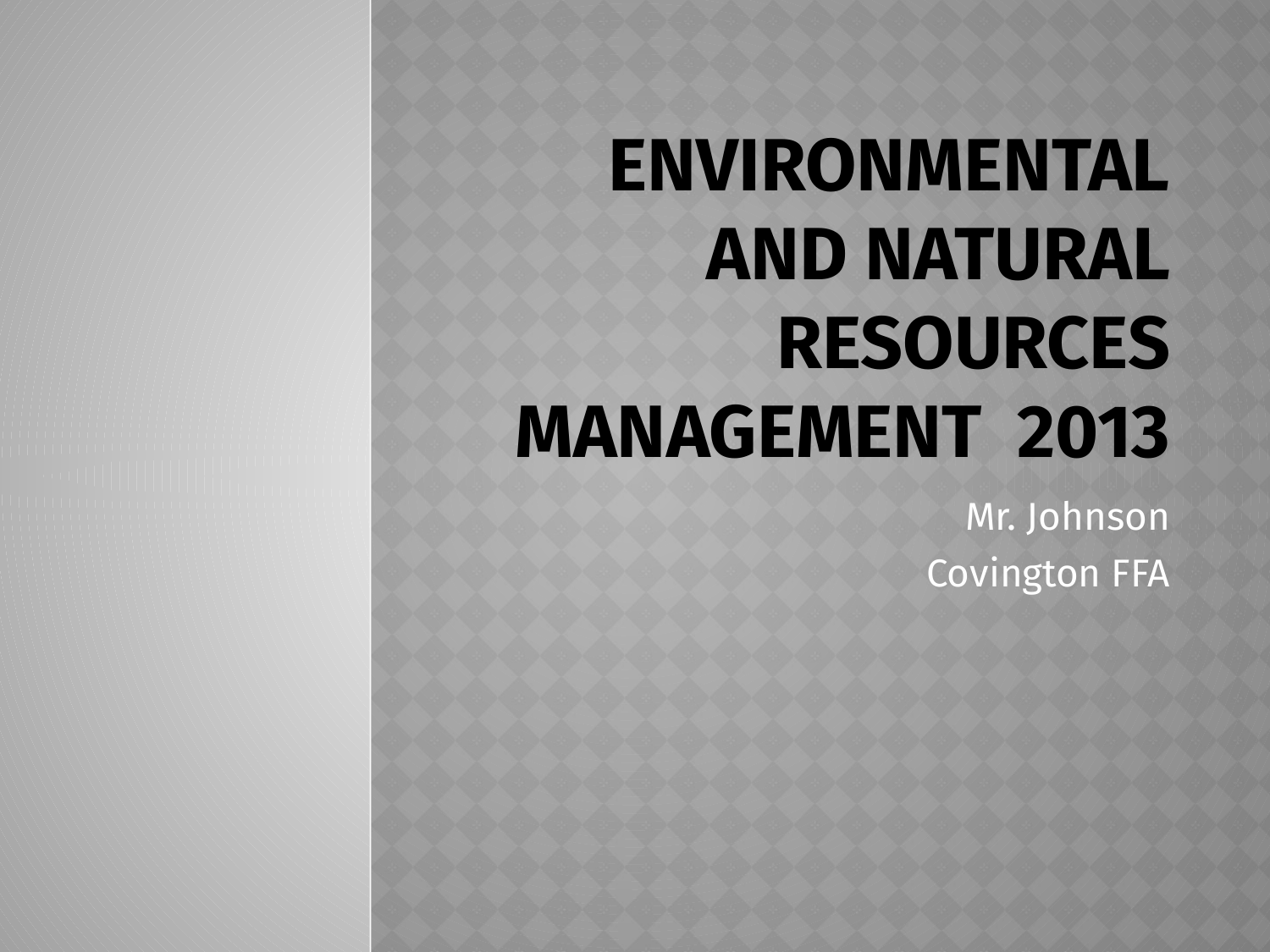

# Environmental and Natural Resources management  2013
Mr. Johnson
Covington FFA